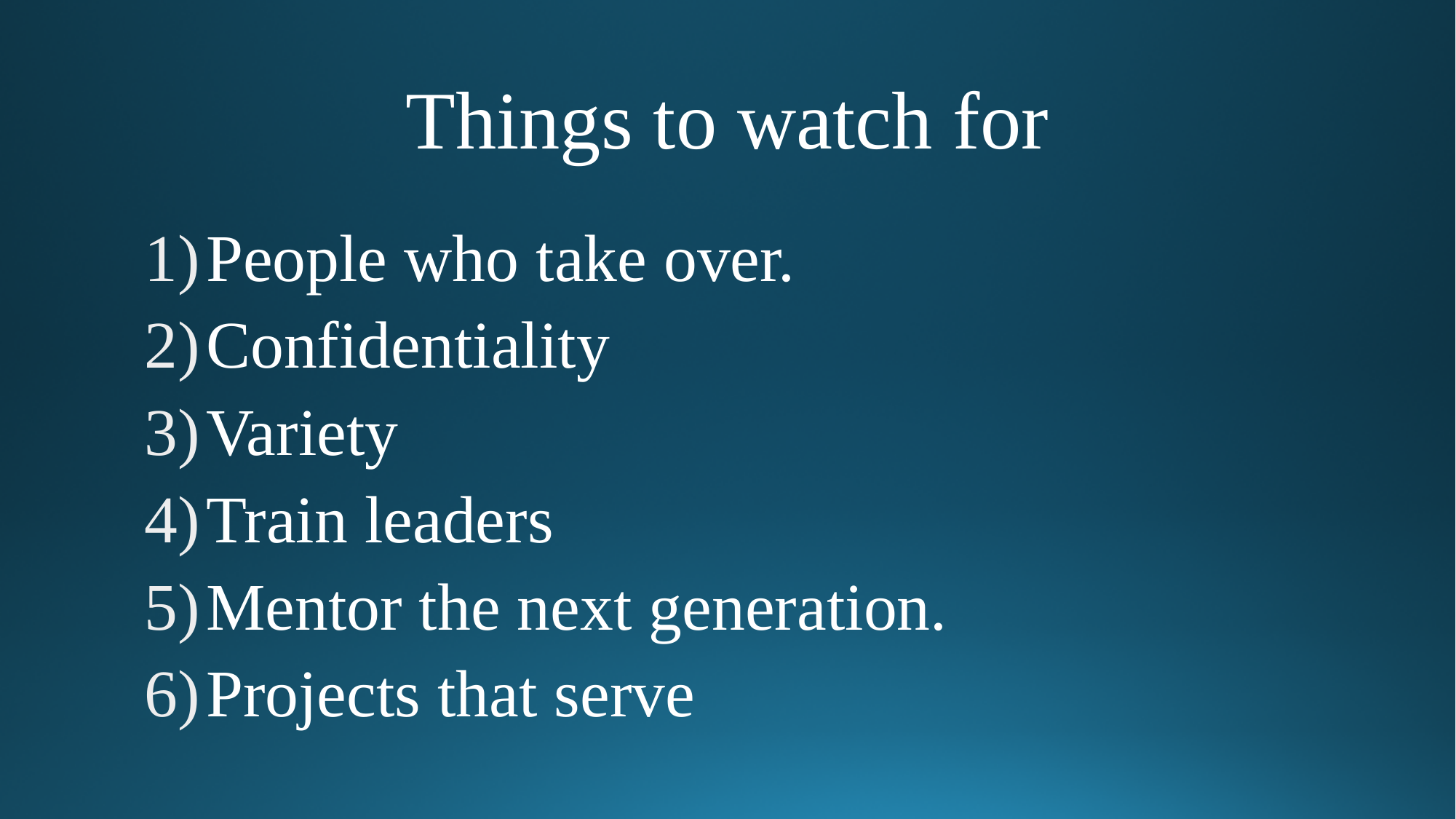

# Things to watch for
People who take over.
Confidentiality
Variety
Train leaders
Mentor the next generation.
Projects that serve